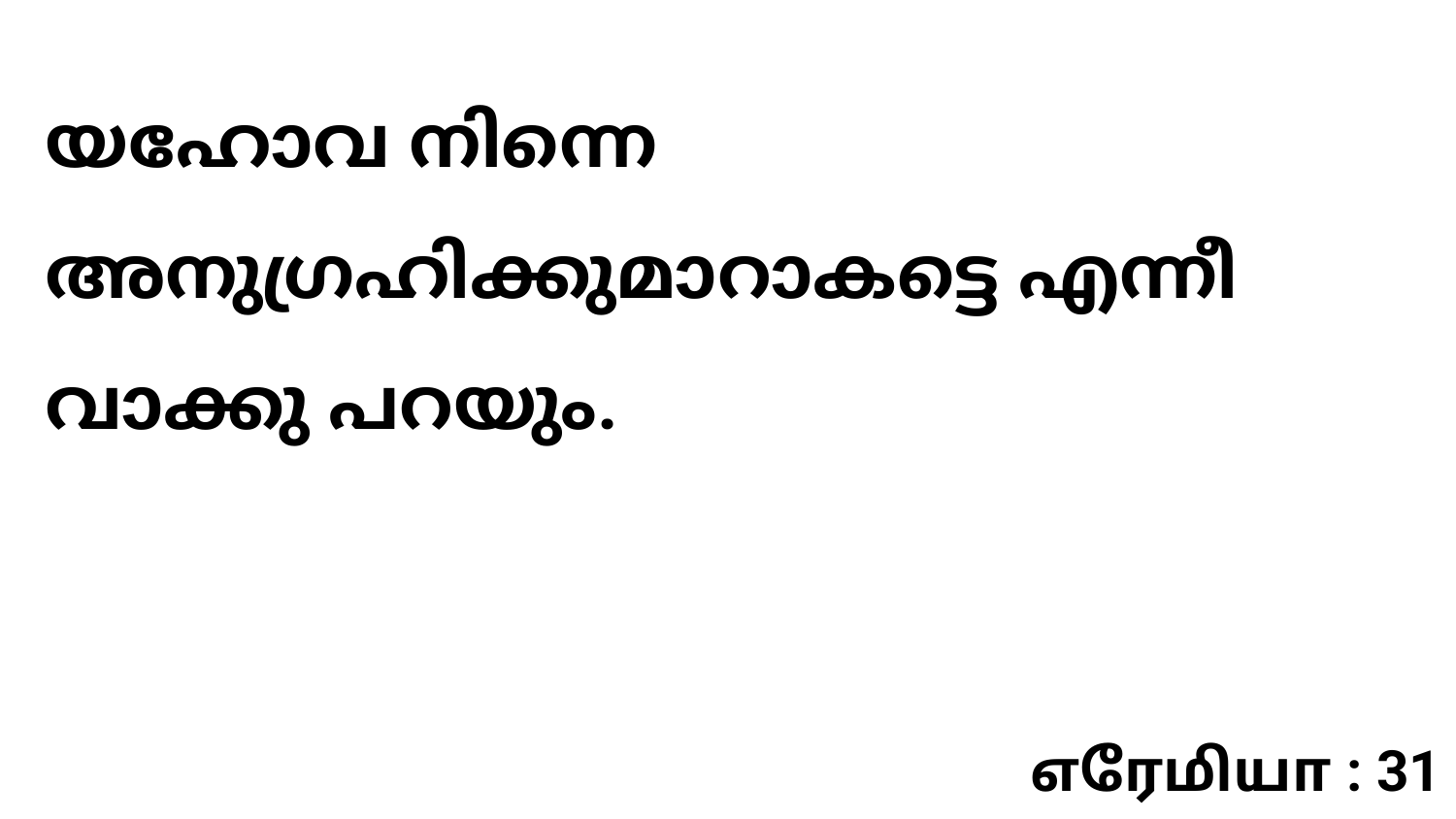

യഹോവ നിന്നെ അനുഗ്രഹിക്കുമാറാകട്ടെ എന്നീ വാക്കു പറയും.
எரேமியா : 31